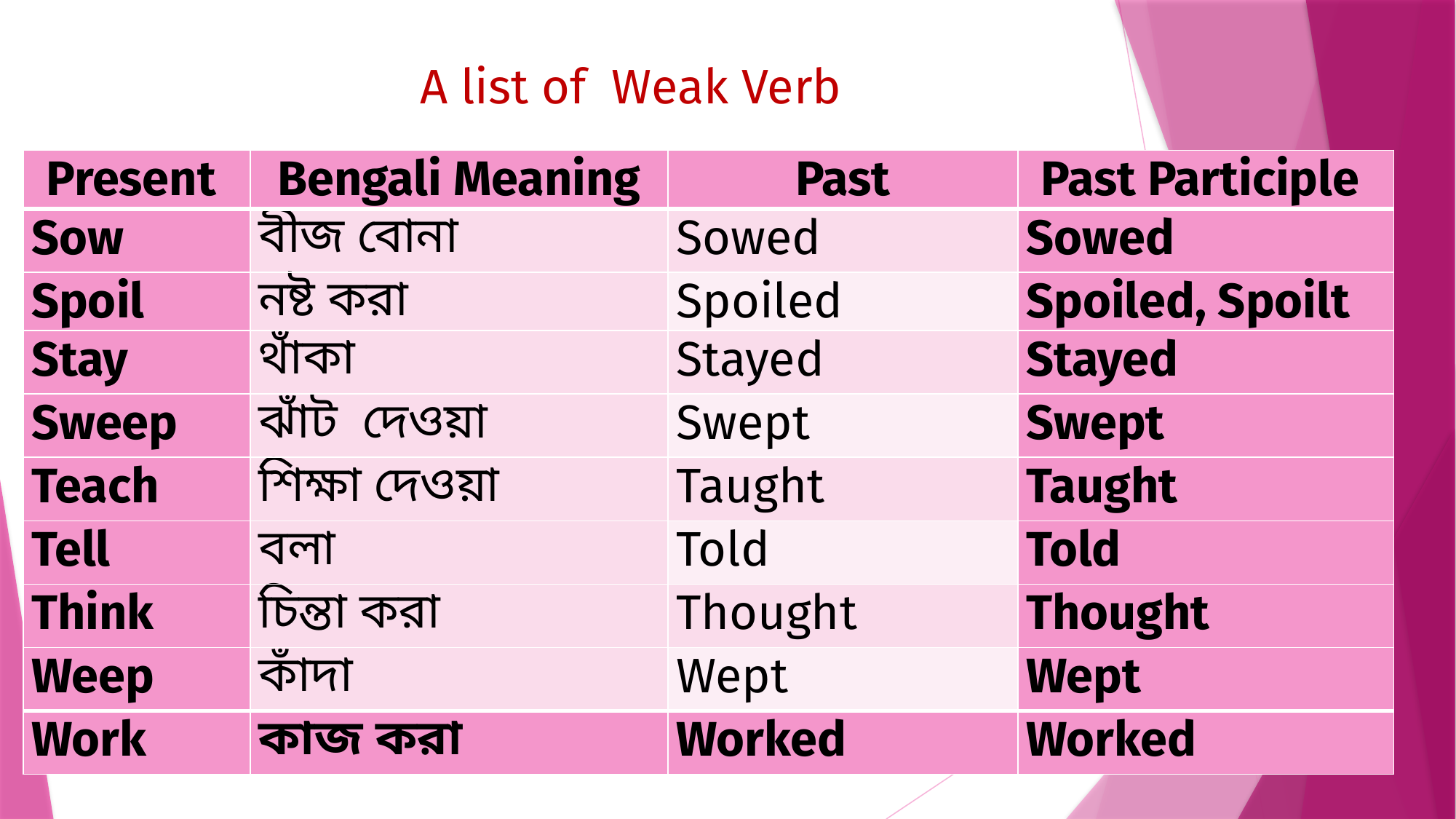

A list of  Weak Verb
| Present | Bengali Meaning | Past | Past Participle |
| --- | --- | --- | --- |
| Sow | বীজ বোনা | Sowed | Sowed |
| Spoil | নষ্ট করা | Spoiled | Spoiled, Spoilt |
| Stay | থাঁকা | Stayed | Stayed |
| Sweep | ঝাঁট দেওয়া | Swept | Swept |
| Teach | শিক্ষা দেওয়া | Taught | Taught |
| Tell | বলা | Told | Told |
| Think | চিন্তা করা | Thought | Thought |
| Weep | কাঁদা | Wept | Wept |
| Work | কাজ করা | Worked | Worked |